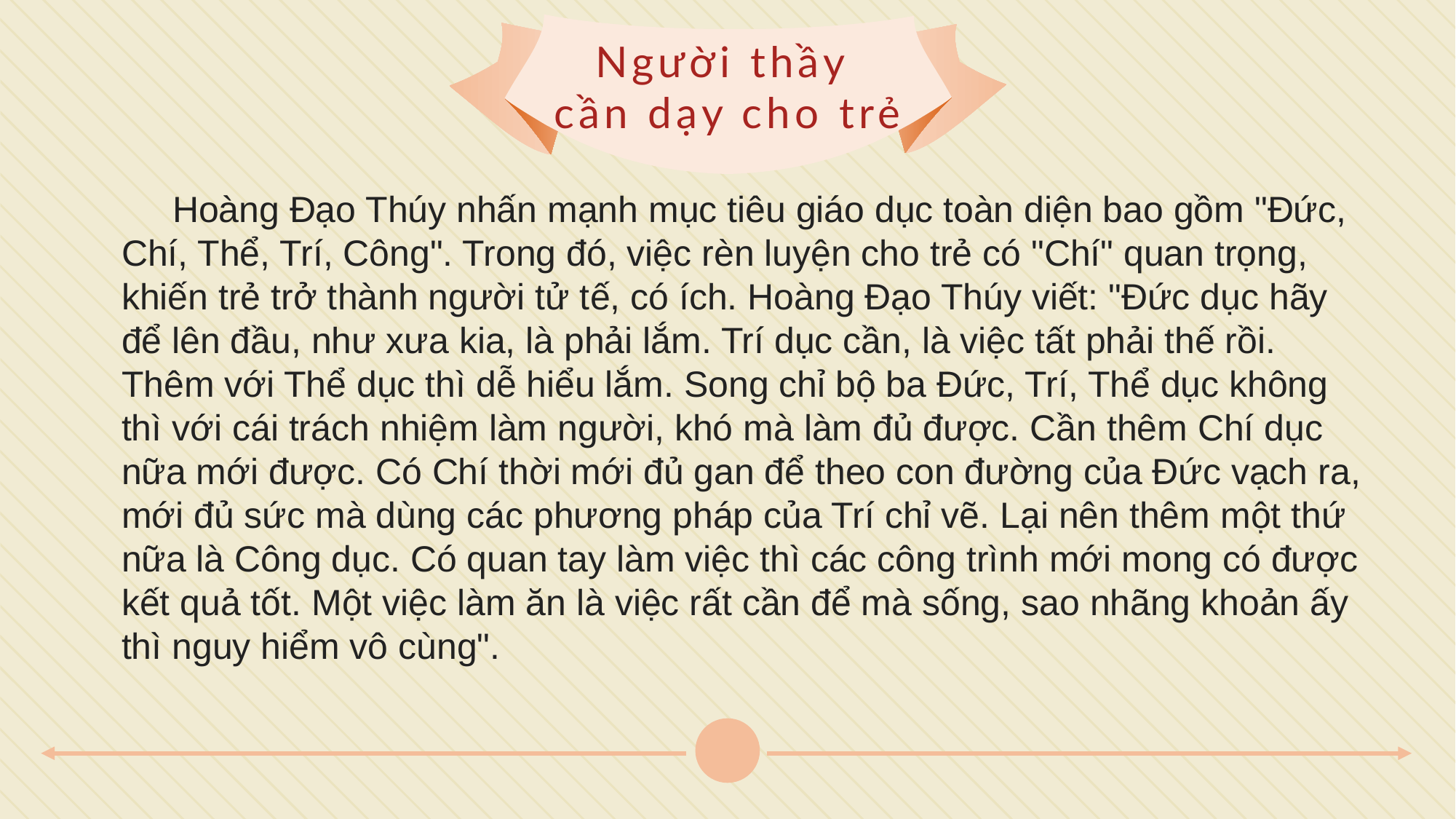

Người thầy
cần dạy cho trẻ
     Hoàng Đạo Thúy nhấn mạnh mục tiêu giáo dục toàn diện bao gồm "Đức, Chí, Thể, Trí, Công". Trong đó, việc rèn luyện cho trẻ có "Chí" quan trọng, khiến trẻ trở thành người tử tế, có ích. Hoàng Đạo Thúy viết: "Đức dục hãy để lên đầu, như xưa kia, là phải lắm. Trí dục cần, là việc tất phải thế rồi. Thêm với Thể dục thì dễ hiểu lắm. Song chỉ bộ ba Đức, Trí, Thể dục không thì với cái trách nhiệm làm người, khó mà làm đủ được. Cần thêm Chí dục nữa mới được. Có Chí thời mới đủ gan để theo con đường của Đức vạch ra, mới đủ sức mà dùng các phương pháp của Trí chỉ vẽ. Lại nên thêm một thứ nữa là Công dục. Có quan tay làm việc thì các công trình mới mong có được kết quả tốt. Một việc làm ăn là việc rất cần để mà sống, sao nhãng khoản ấy thì nguy hiểm vô cùng".